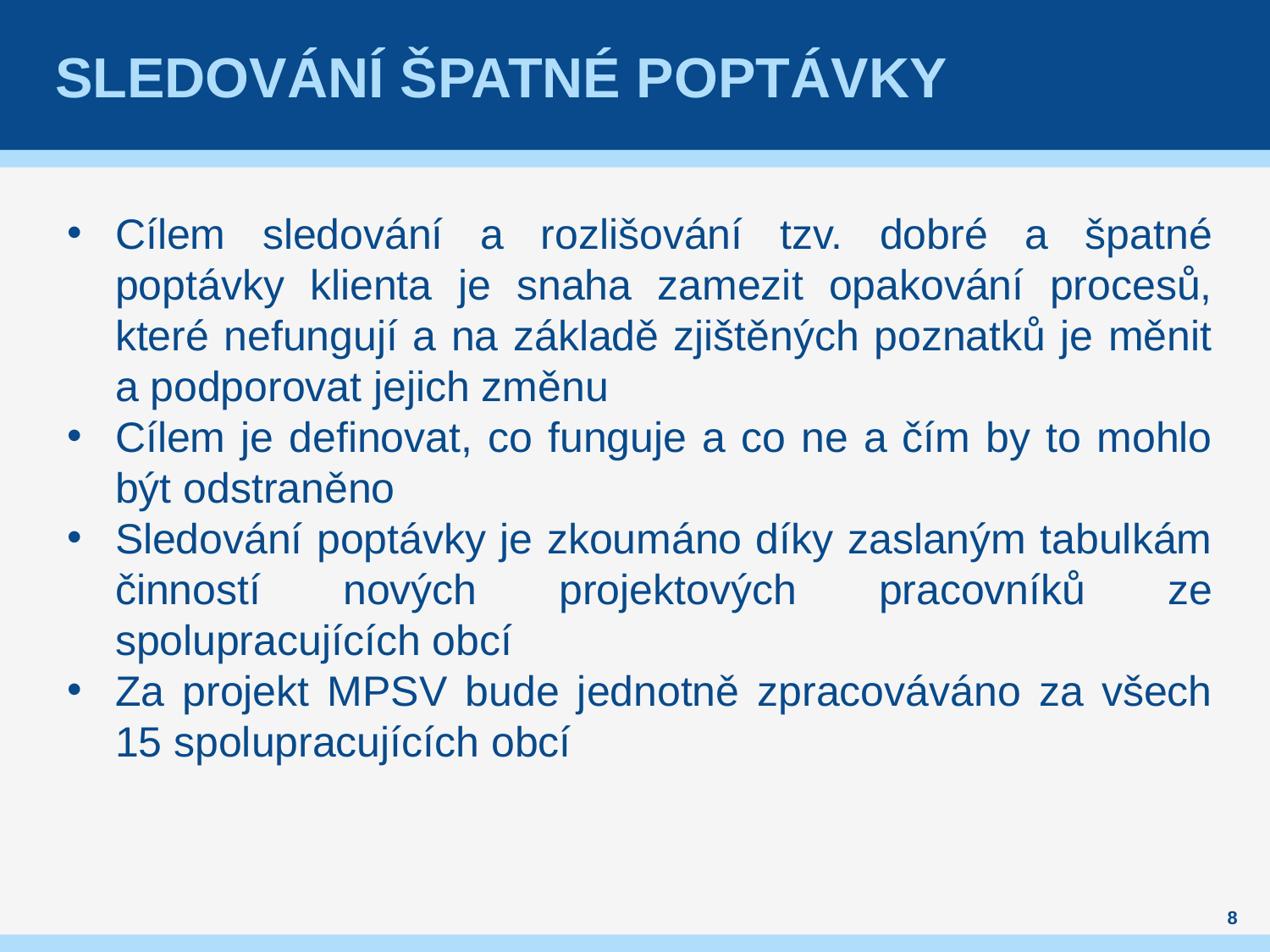

# Sledování špatné poptávky

Cílem sledování a rozlišování tzv. dobré a špatné poptávky klienta je snaha zamezit opakování procesů, které nefungují a na základě zjištěných poznatků je měnit a podporovat jejich změnu
Cílem je definovat, co funguje a co ne a čím by to mohlo být odstraněno
Sledování poptávky je zkoumáno díky zaslaným tabulkám činností nových projektových pracovníků ze spolupracujících obcí
Za projekt MPSV bude jednotně zpracováváno za všech 15 spolupracujících obcí

8